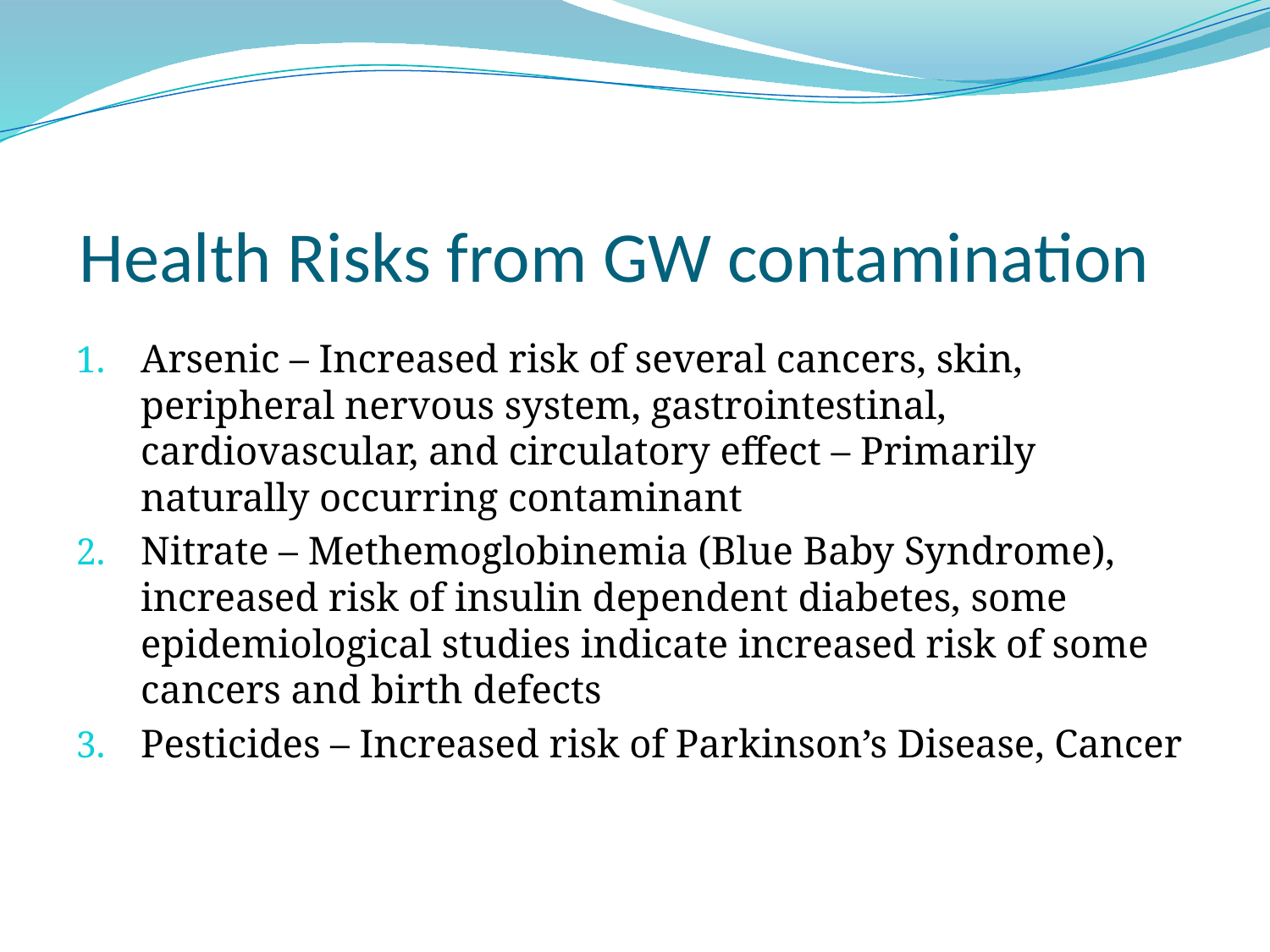

# Health Risks from GW contamination
Arsenic – Increased risk of several cancers, skin, peripheral nervous system, gastrointestinal, cardiovascular, and circulatory effect – Primarily naturally occurring contaminant
Nitrate – Methemoglobinemia (Blue Baby Syndrome), increased risk of insulin dependent diabetes, some epidemiological studies indicate increased risk of some cancers and birth defects
Pesticides – Increased risk of Parkinson’s Disease, Cancer